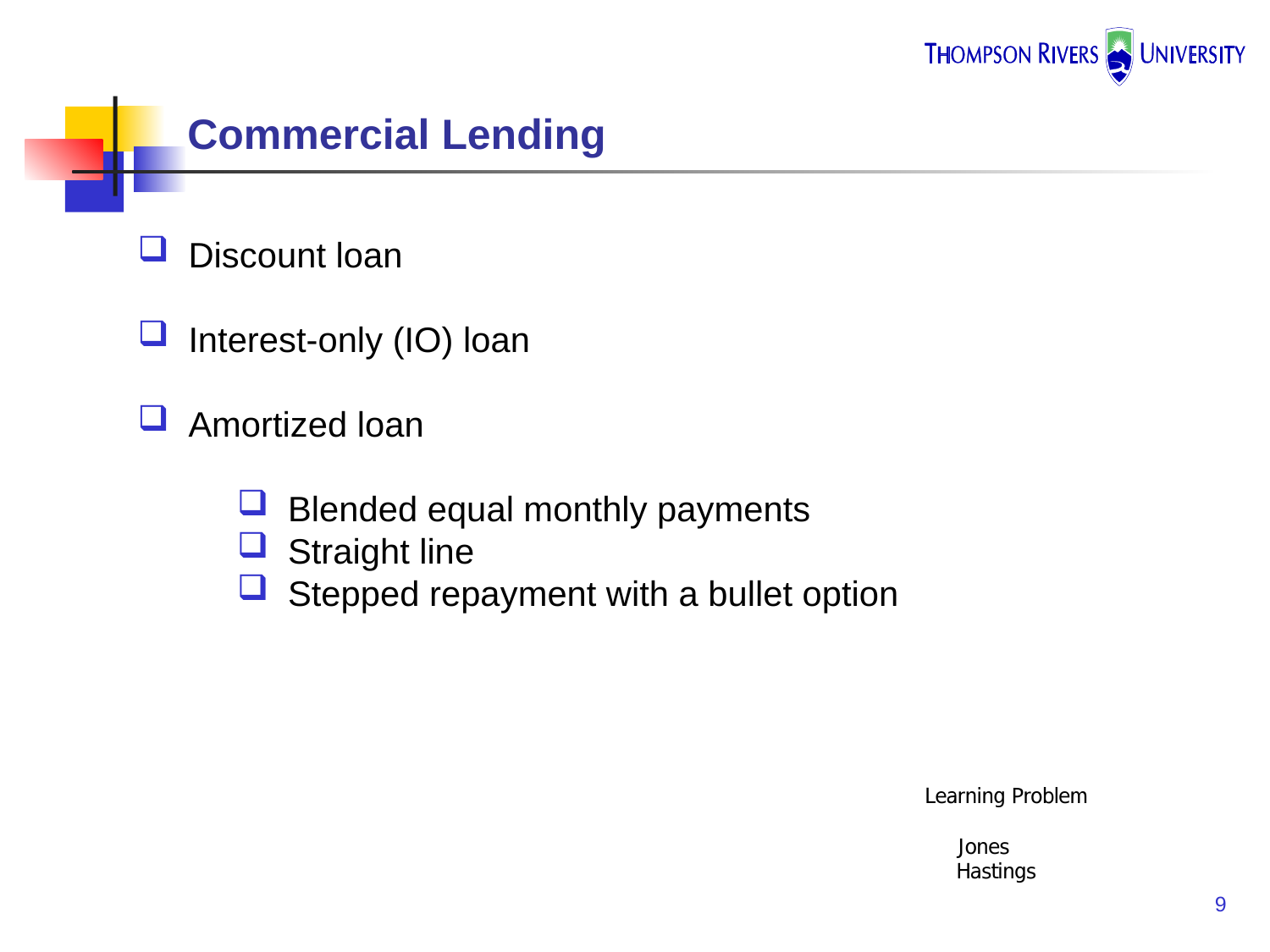

# Commercial Lending
Discount loan

Interest-only (IO) loan

Amortized loan

Blended equal monthly payments
Straight line
Stepped repayment with a bullet option
Learning Problem

Jones
Hastings

9